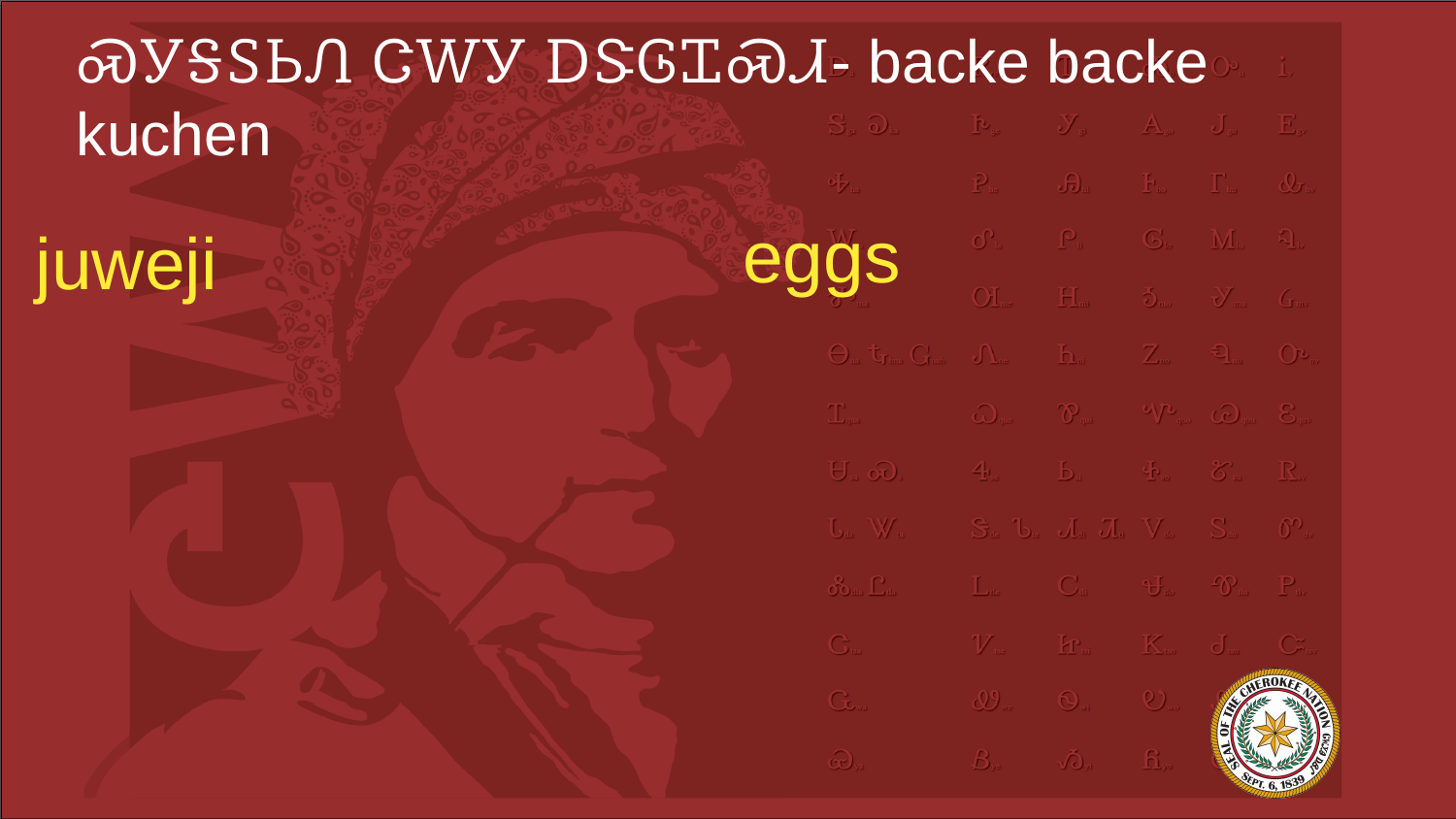

# ᏍᎩᎦᏚᏏᏁ ᏣᎳᎩ ᎠᏕᎶᏆᏍᏗ- backe backe kuchen
eggs
juweji